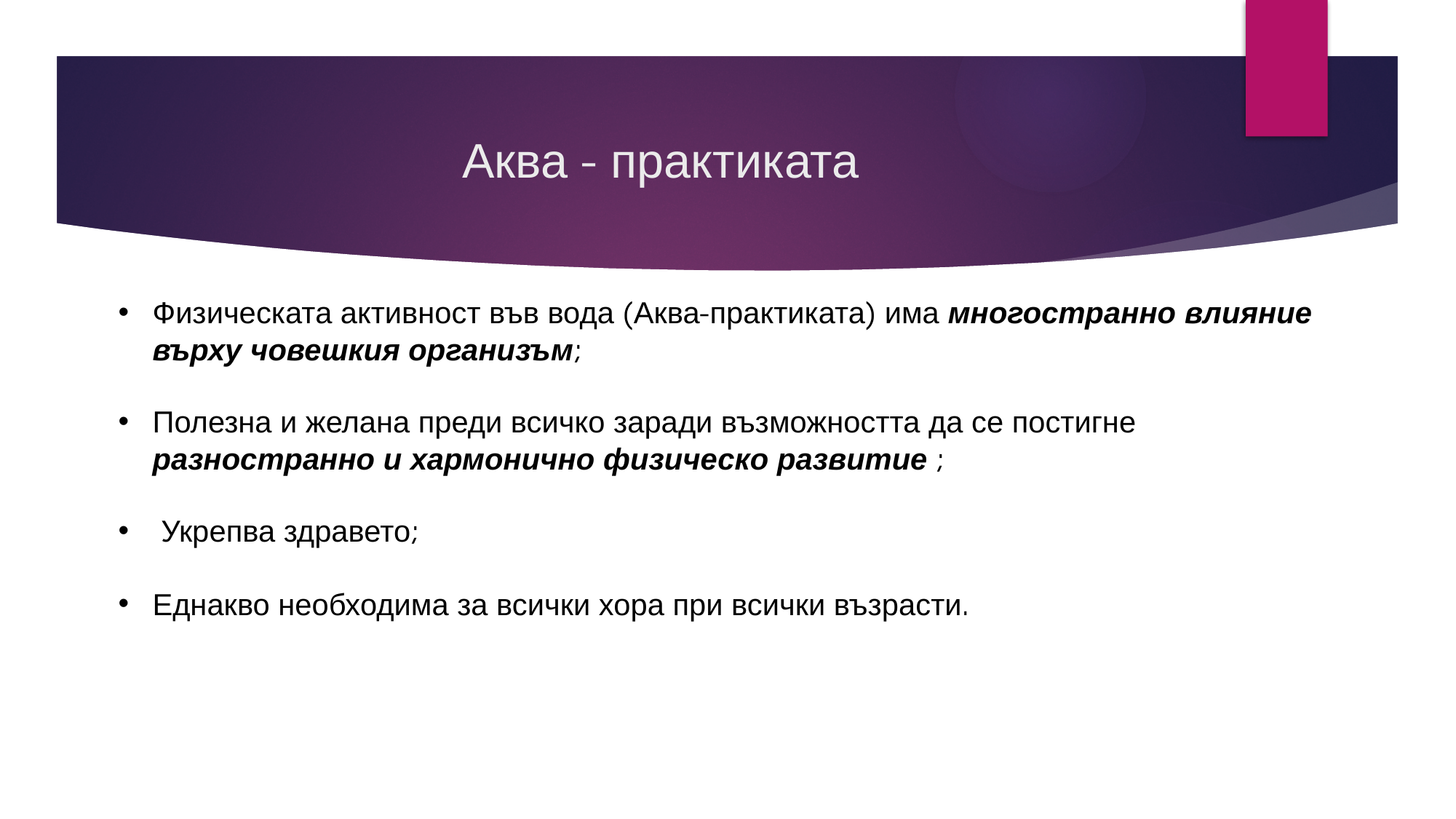

# Аква - практиката

Физическата активност във вода (Аква-практиката) има многостранно влияние върху човешкия организъм;

Полезна и желана преди всичко заради възможността да се постигне разностранно и хармонично физическо развитие ;

 Укрепва здравето;

Еднакво необходима за всички хора при всички възрасти.